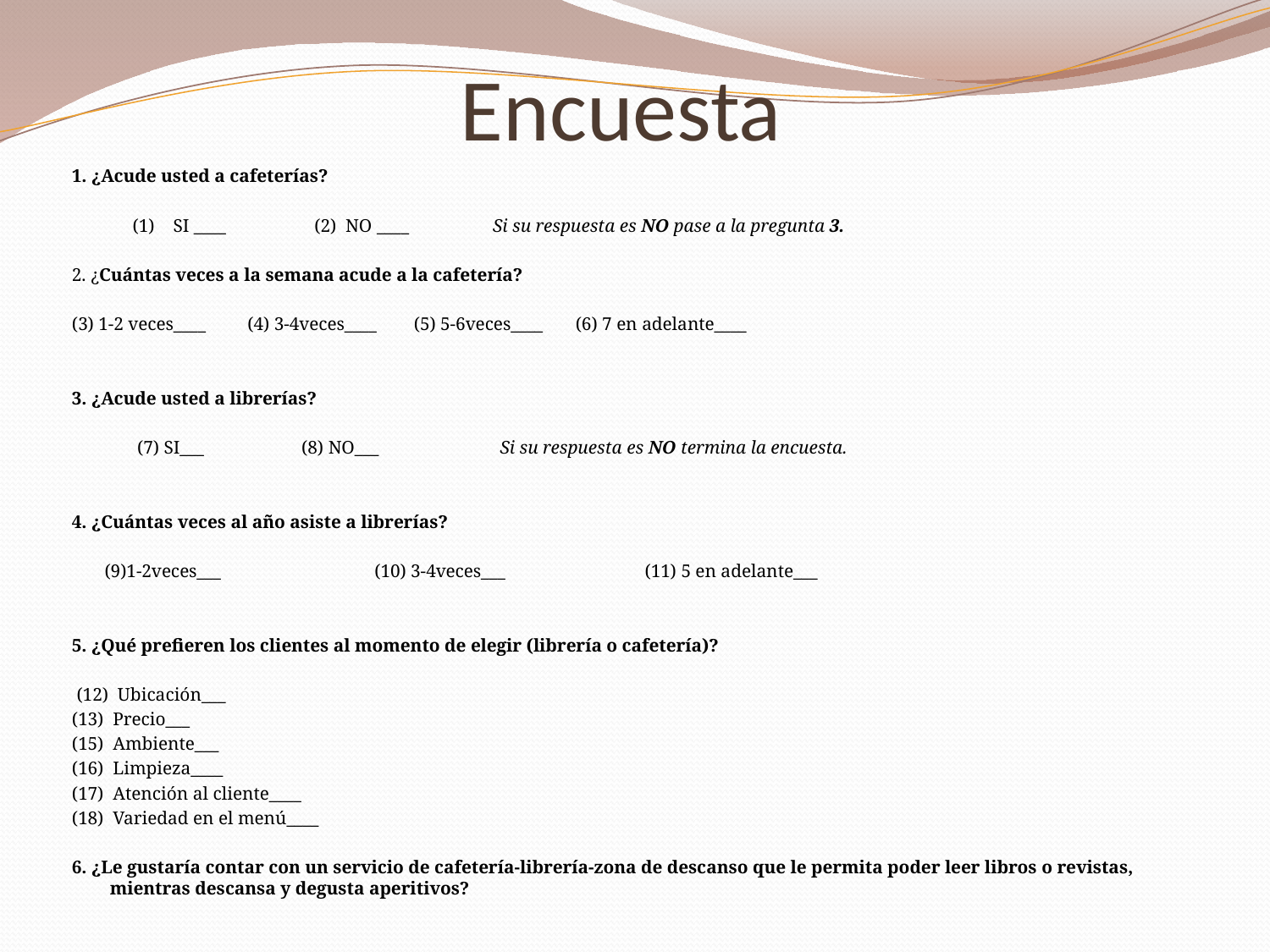

# Encuesta
1. ¿Acude usted a cafeterías?

             (1)    SI ____                   (2)  NO ____                  Si su respuesta es NO pase a la pregunta 3.

2. ¿Cuántas veces a la semana acude a la cafetería?

(3) 1-2 veces____         (4) 3-4veces____        (5) 5-6veces____       (6) 7 en adelante____

3. ¿Acude usted a librerías?

              (7) SI___                     (8) NO___                          Si su respuesta es NO termina la encuesta.

4. ¿Cuántas veces al año asiste a librerías?

       (9)1-2veces___                                 (10) 3-4veces___                              (11) 5 en adelante___

5. ¿Qué prefieren los clientes al momento de elegir (librería o cafetería)?

 (12)  Ubicación___
(13)  Precio___
(15)  Ambiente___
(16)  Limpieza____
(17)  Atención al cliente____
(18)  Variedad en el menú____

6. ¿Le gustaría contar con un servicio de cafetería-librería-zona de descanso que le permita poder leer libros o revistas, mientras descansa y degusta aperitivos?